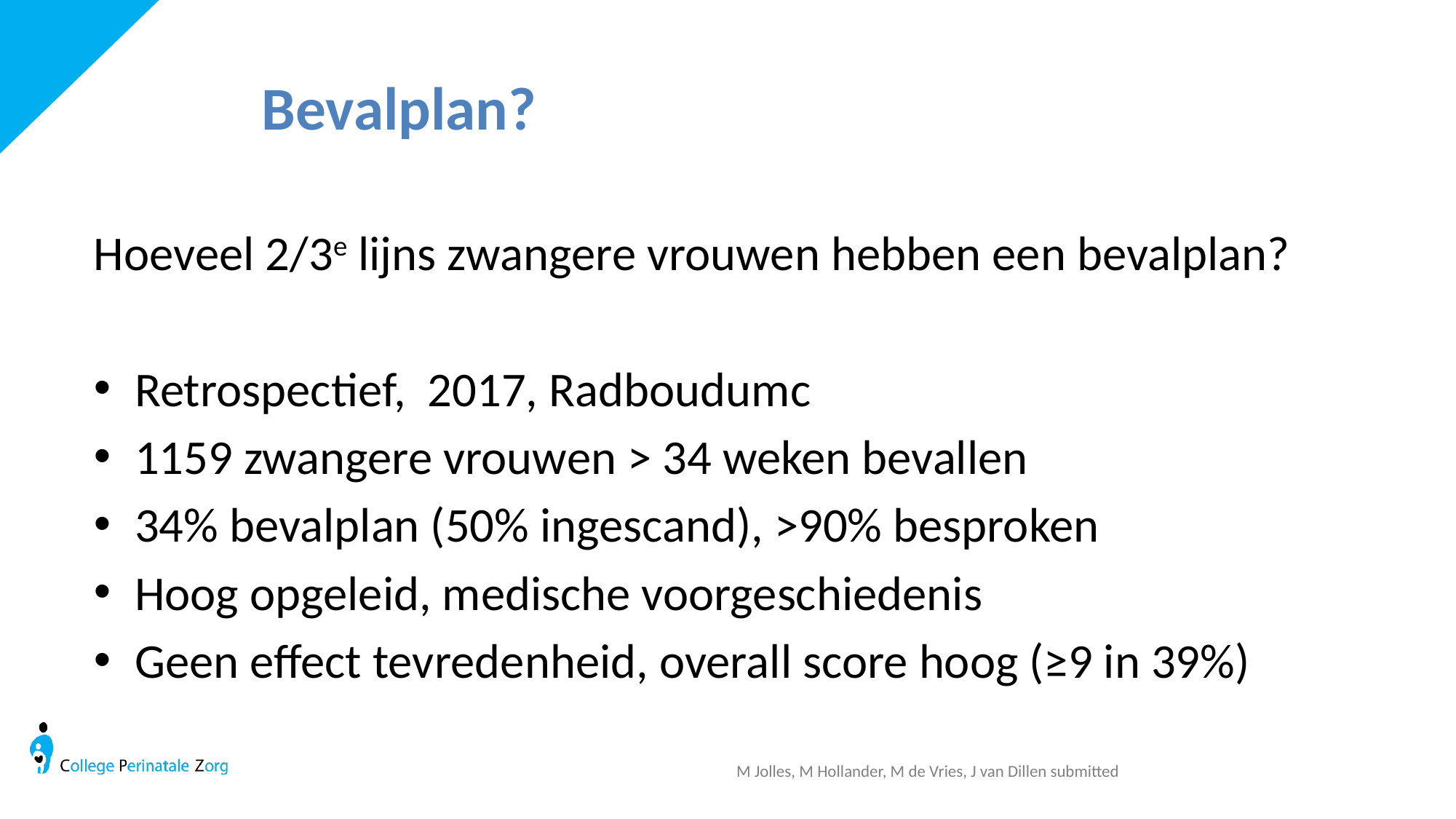

Bevalplan?
Hoeveel 2/3e lijns zwangere vrouwen hebben een bevalplan?

Retrospectief,  2017, Radboudumc
1159 zwangere vrouwen > 34 weken bevallen
34% bevalplan (50% ingescand), >90% besproken
Hoog opgeleid, medische voorgeschiedenis
Geen effect tevredenheid, overall score hoog (≥9 in 39%)

M Jolles, M Hollander, M de Vries, J van Dillen submitted